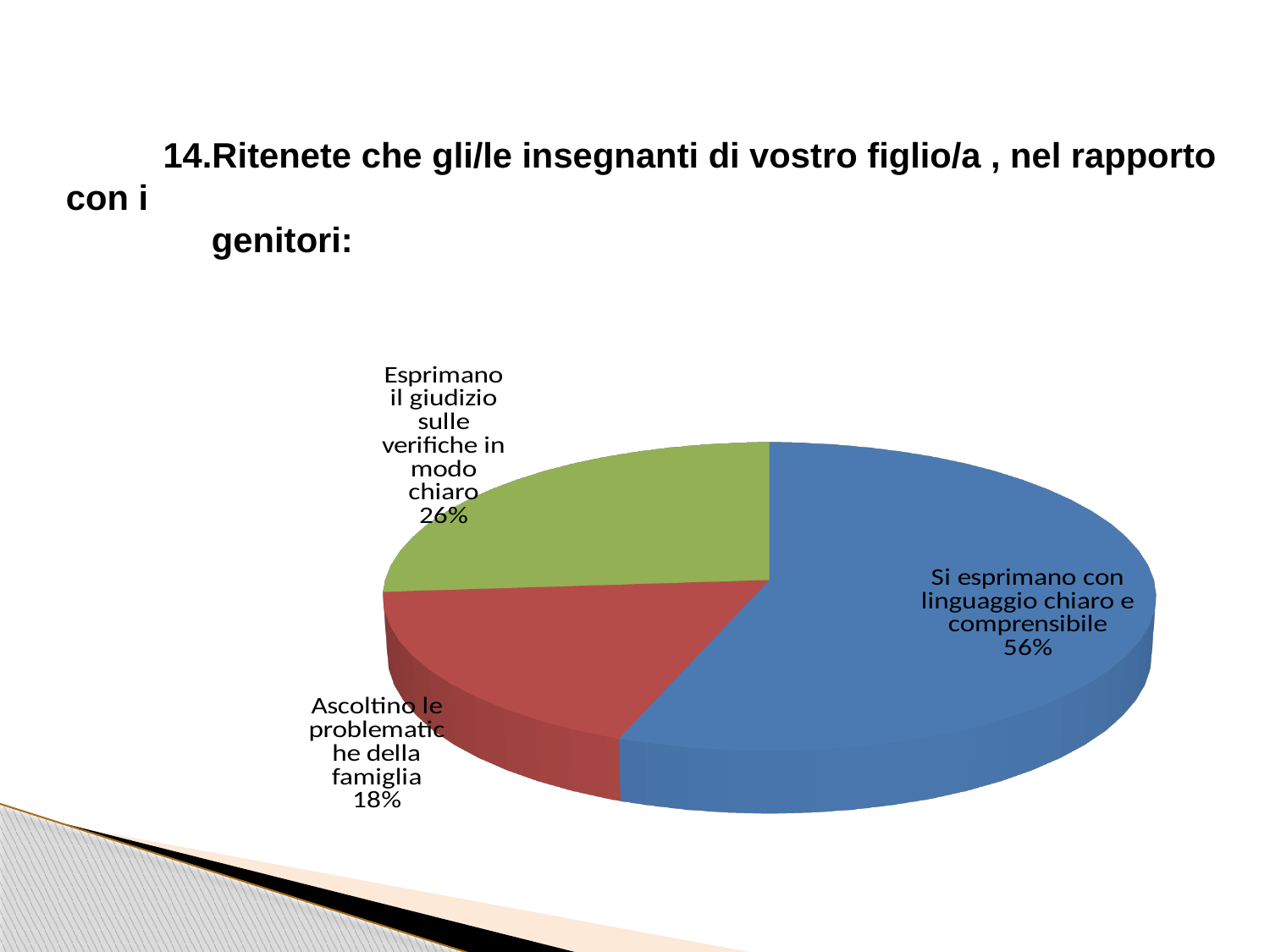

14.Ritenete che gli/le insegnanti di vostro figlio/a , nel rapporto con i
     genitori:

[unsupported chart]